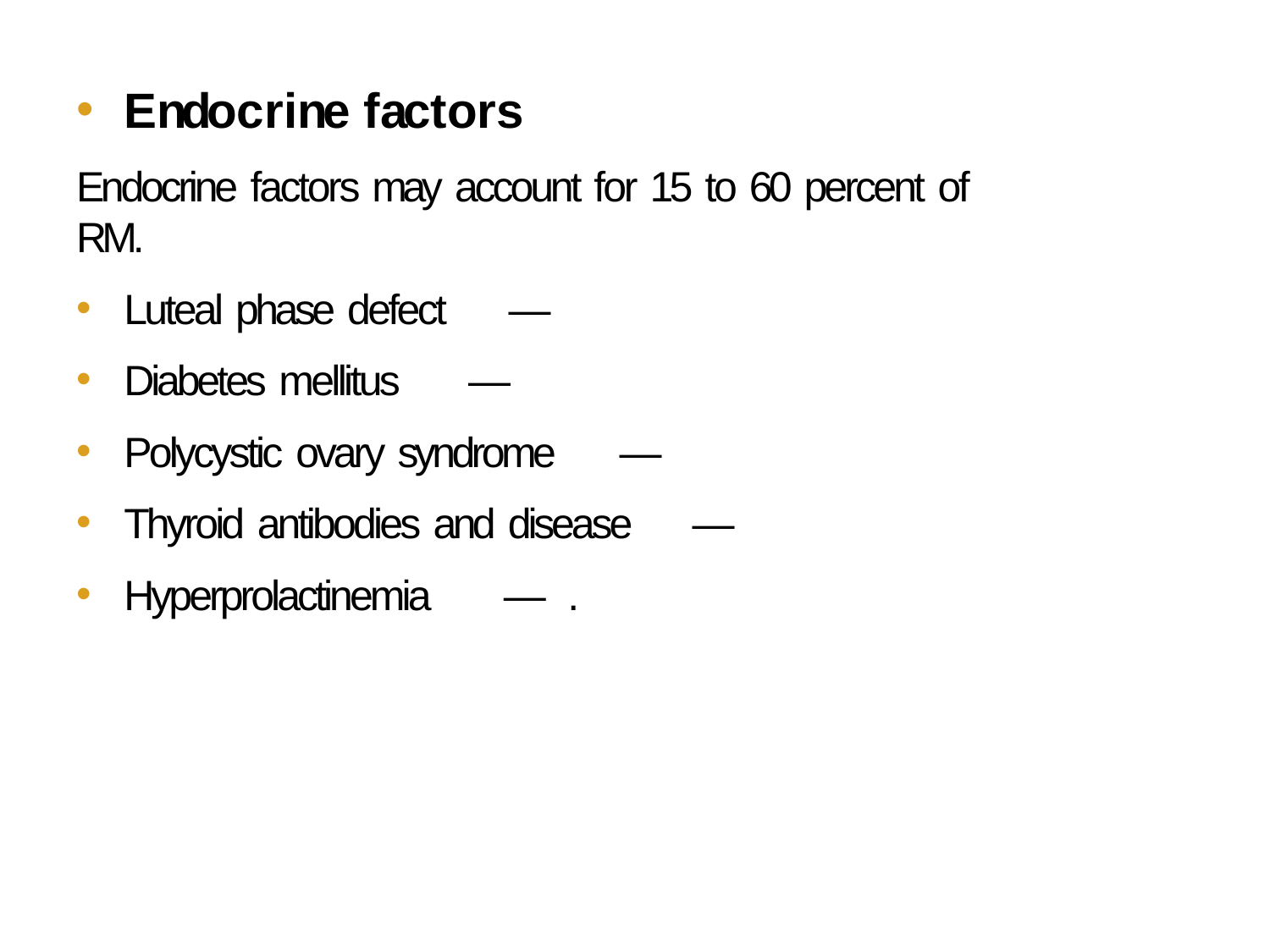

Endocrine factors
Endocrine factors may account for 15 to 60 percent of RM.
Luteal phase defect	—
Diabetes mellitus	—
Polycystic ovary syndrome	—
Thyroid antibodies and disease	—
Hyperprolactinemia	— .